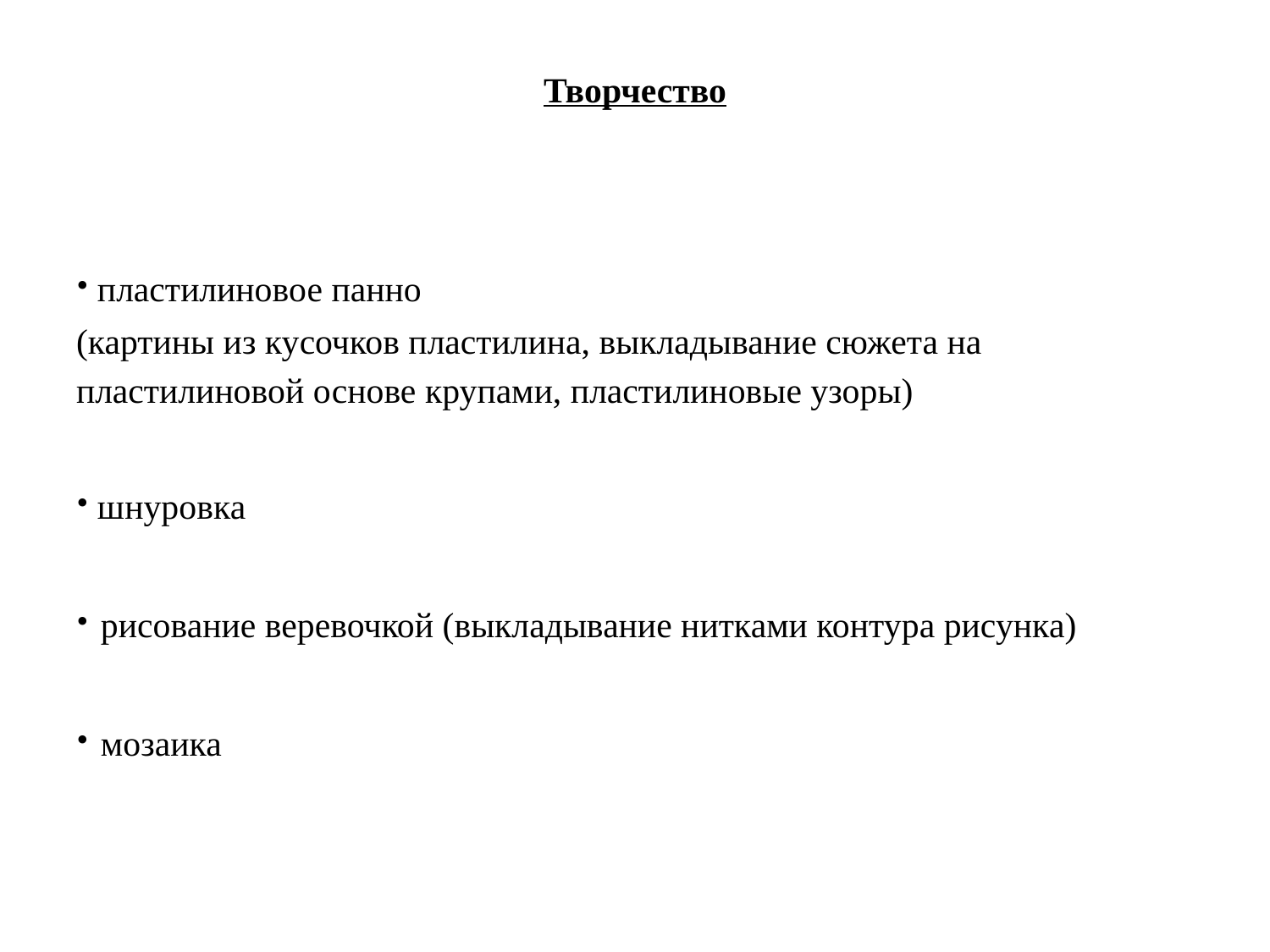

# Творчество

∙ пластилиновое панно
(картины из кусочков пластилина, выкладывание сюжета на
пластилиновой основе крупами, пластилиновые узоры)

∙ шнуровка

∙ рисование веревочкой (выкладывание нитками контура рисунка)

∙ мозаика